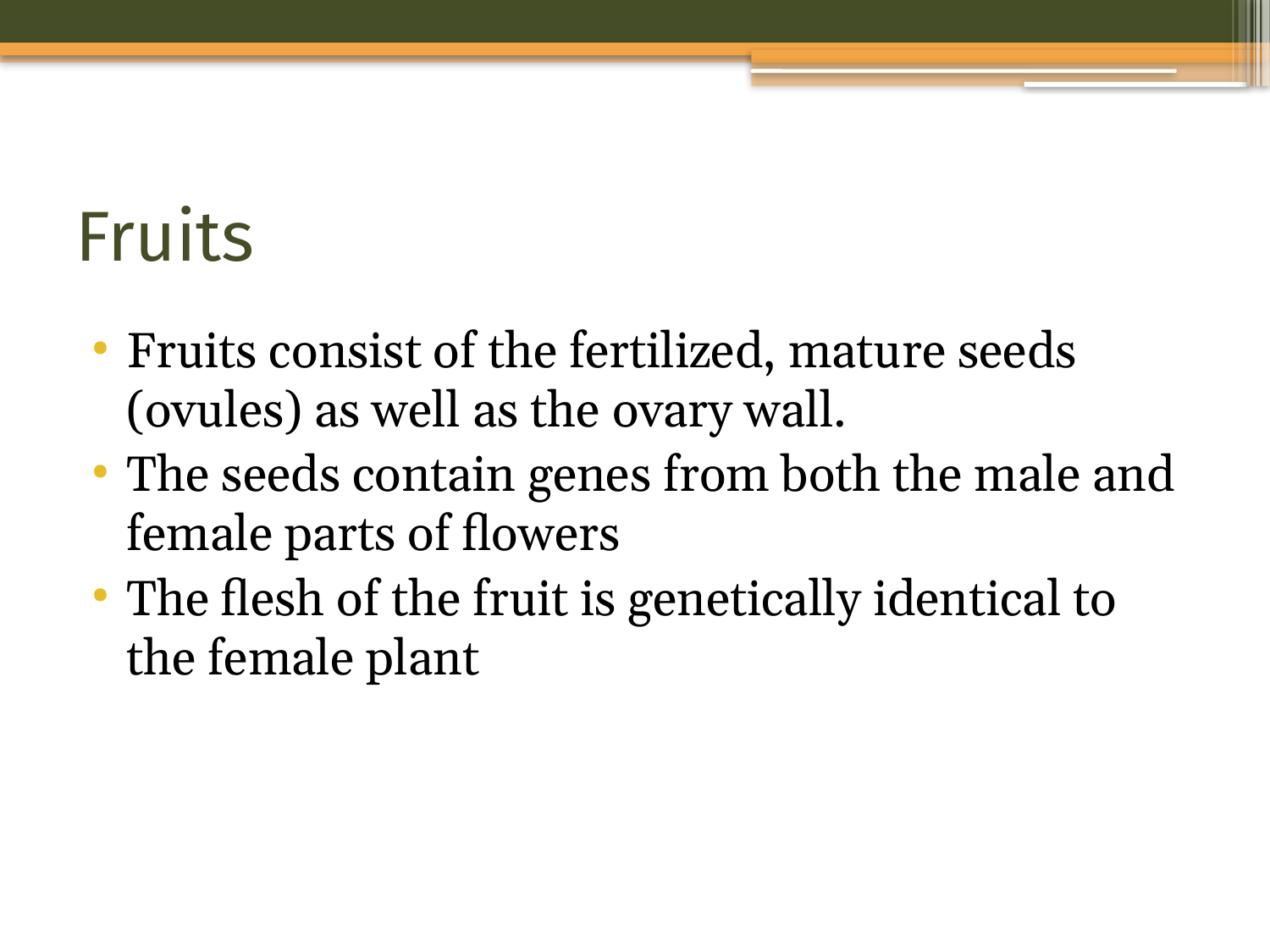

# Fruits
Fruits consist of the fertilized, mature seeds (ovules) as well as the ovary wall.
The seeds contain genes from both the male and female parts of flowers
The flesh of the fruit is genetically identical to the female plant